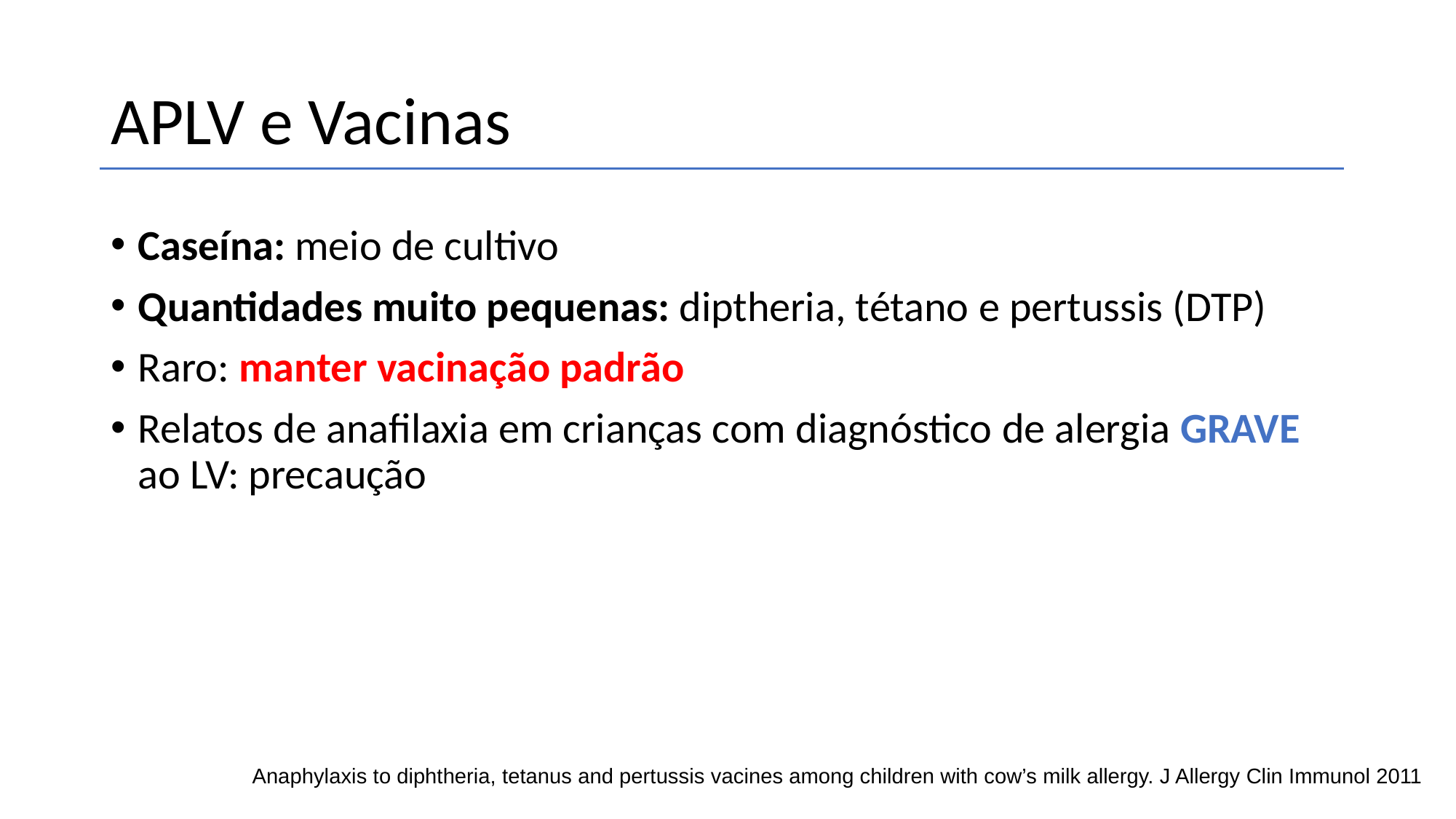

# APLV e Vacinas
Caseína: meio de cultivo
Quantidades muito pequenas: diptheria, tétano e pertussis (DTP)
Raro: manter vacinação padrão
Relatos de anafilaxia em crianças com diagnóstico de alergia GRAVE ao LV: precaução

Anaphylaxis to diphtheria, tetanus and pertussis vacines among children with cow’s milk allergy. J Allergy Clin Immunol 2011